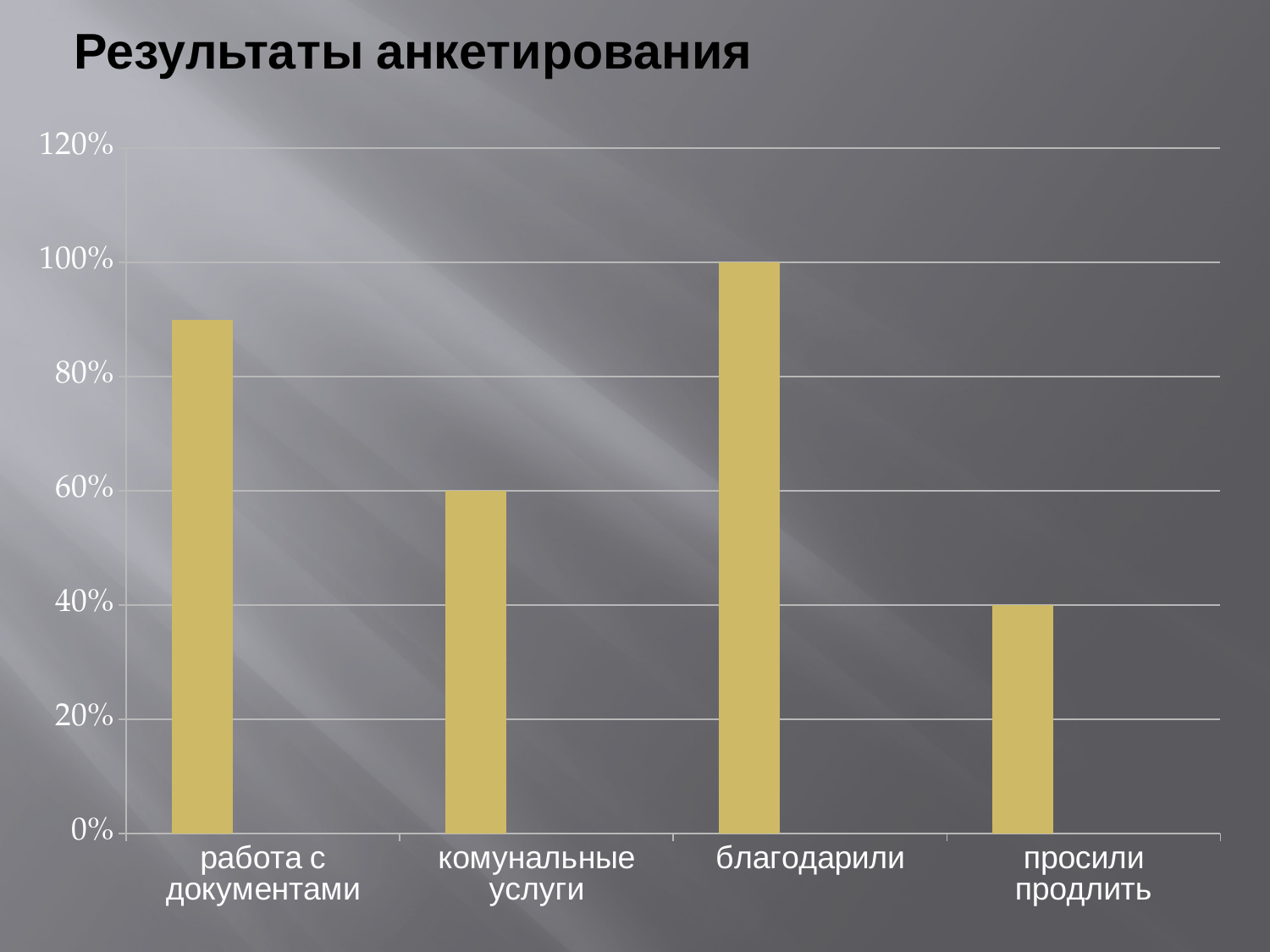

# Результаты анкетирования

### Chart

| Category | Ряд 1 | Ряд 2 | Ряд 3 |
|---|---|---|---|
| работа с документами | 0.9 | None | None |
| комунальные услуги | 0.6 | None | None |
| благодарили | 1.0 | None | None |
| просили продлить | 0.4 | None | None |